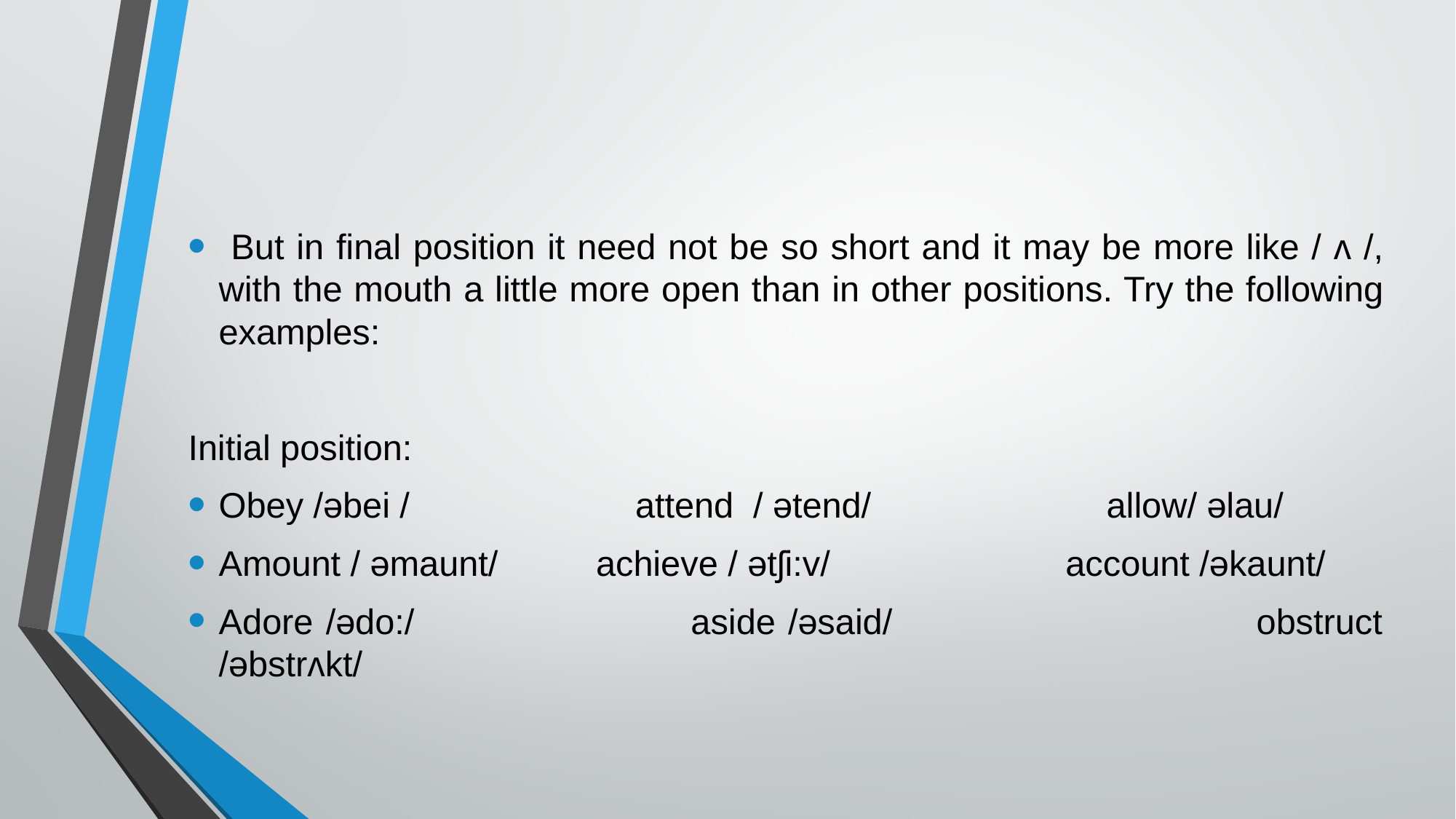

But in final position it need not be so short and it may be more like / ʌ /, with the mouth a little more open than in other positions. Try the following examples:

Initial position:
Obey /əbei /                       attend  / ətend/                        allow/ əlau/
Amount / əmaunt/          achieve / ətʃi:v/                        account /əkaunt/
Adore /ədo:/                      aside /əsaid/                             obstruct /əbstrʌkt/